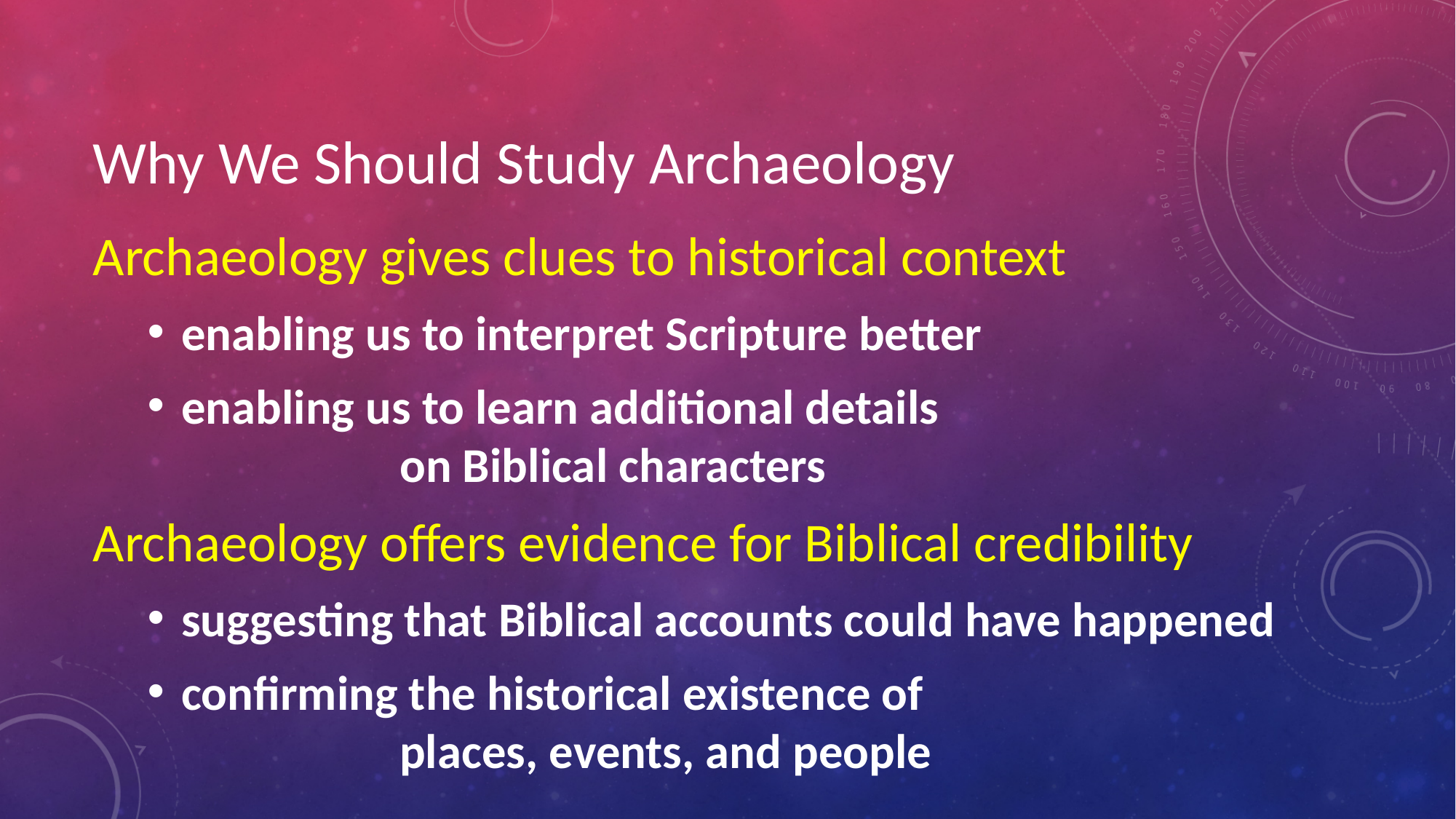

# Why We Should Study Archaeology
Archaeology gives clues to historical context
enabling us to interpret Scripture better
enabling us to learn additional details
		on Biblical characters
Archaeology offers evidence for Biblical credibility
suggesting that Biblical accounts could have happened
confirming the historical existence of
		places, events, and people